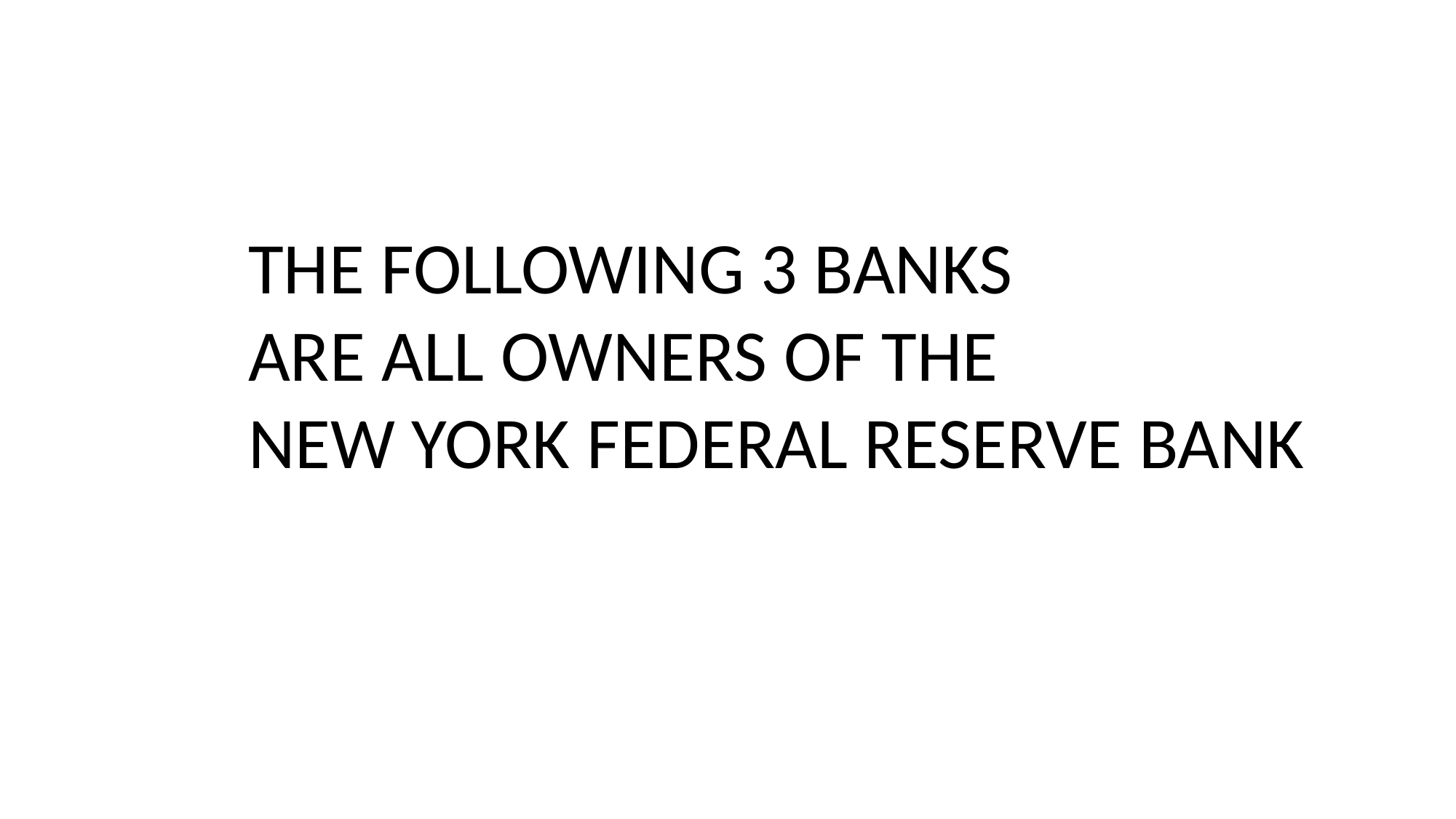

THE FOLLOWING 3 BANKS
ARE ALL OWNERS OF THE
NEW YORK FEDERAL RESERVE BANK